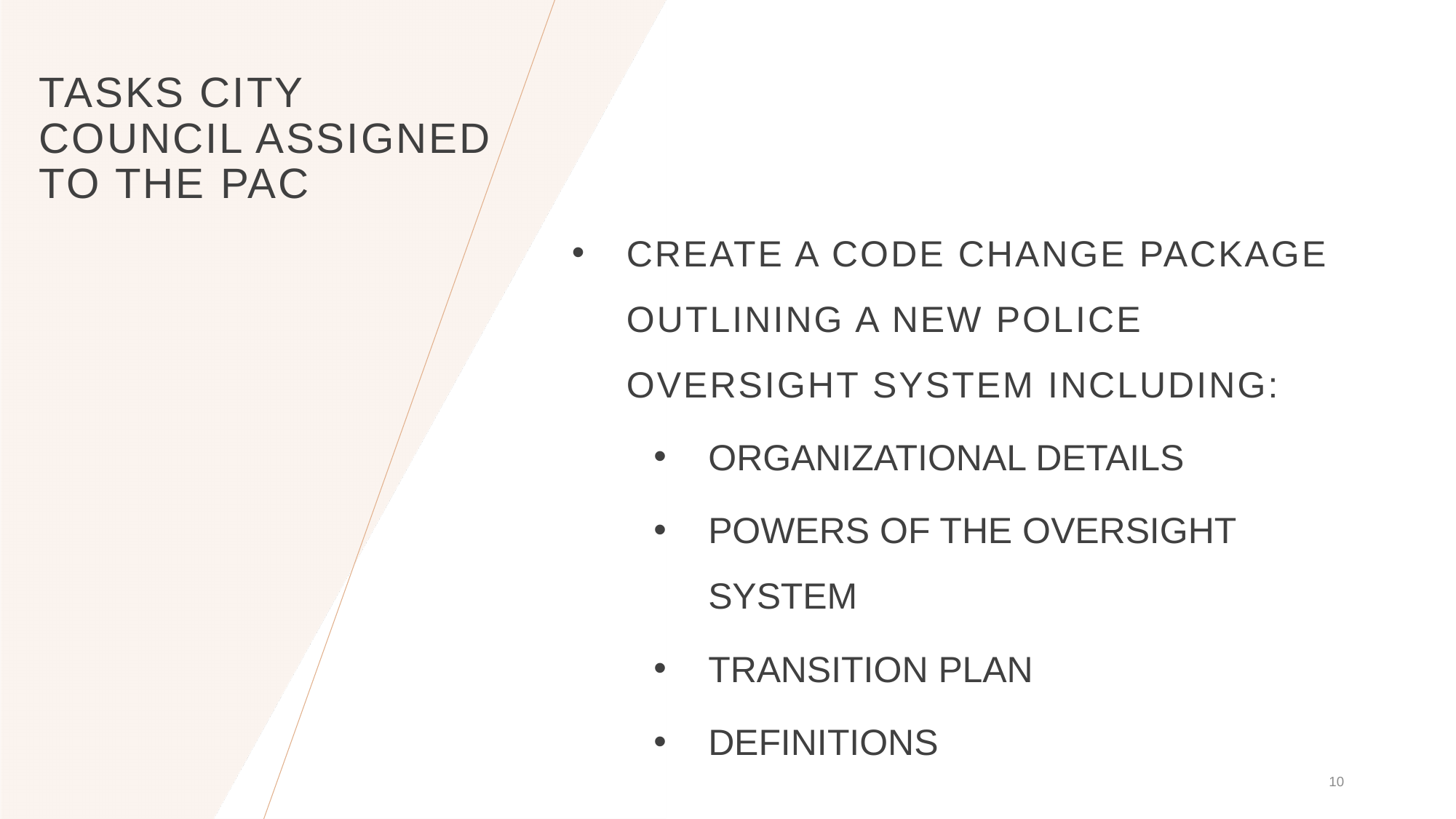

# Tasks City Council assigned to the PAC
Create a code change package outlining a new police oversight system including:
Organizational details
Powers of the oversight system
Transition plan
definitions

10